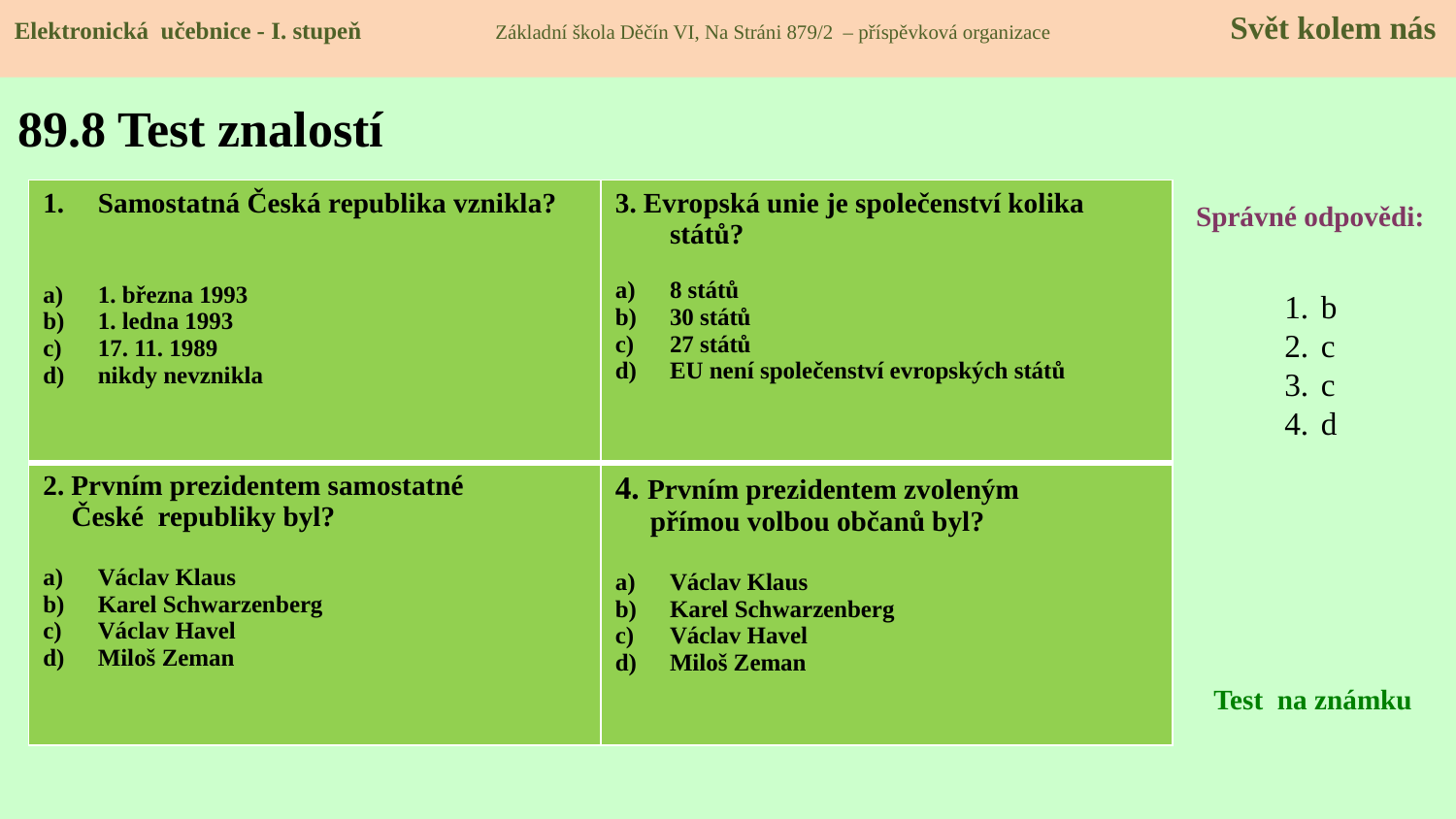

Elektronická  učebnice - I. stupeň                      Základní škola Děčín VI, Na Stráni 879/2  – příspěvková organizace                       	          Svět kolem nás

# 89.8 Test znalostí
| Samostatná Česká republika vznikla? 1. března 1993 1. ledna 1993 17. 11. 1989 nikdy nevznikla | 3. Evropská unie je společenství kolika států? 8 států 30 států 27 států EU není společenství evropských států |
| --- | --- |
| 2. Prvním prezidentem samostatné České republiky byl? Václav Klaus Karel Schwarzenberg Václav Havel Miloš Zeman | 4. Prvním prezidentem zvoleným přímou volbou občanů byl? Václav Klaus Karel Schwarzenberg Václav Havel Miloš Zeman |
Správné odpovědi:

b
c
c
d

Test  na známku